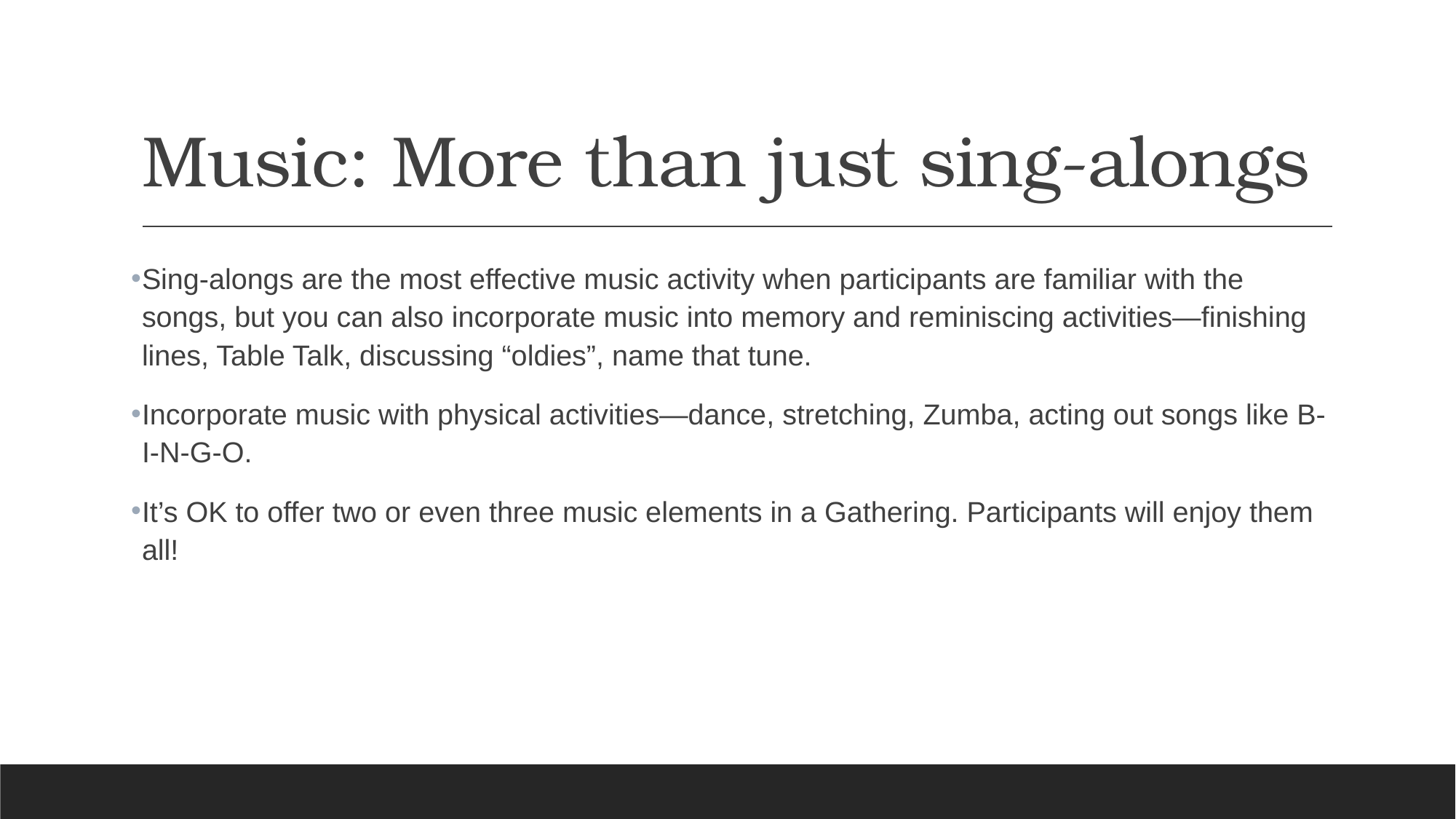

# Music: More than just sing-alongs
Sing-alongs are the most effective music activity when participants are familiar with the songs, but you can also incorporate music into memory and reminiscing activities—finishing lines, Table Talk, discussing “oldies”, name that tune.
Incorporate music with physical activities—dance, stretching, Zumba, acting out songs like B-I-N-G-O.
It’s OK to offer two or even three music elements in a Gathering. Participants will enjoy them all!